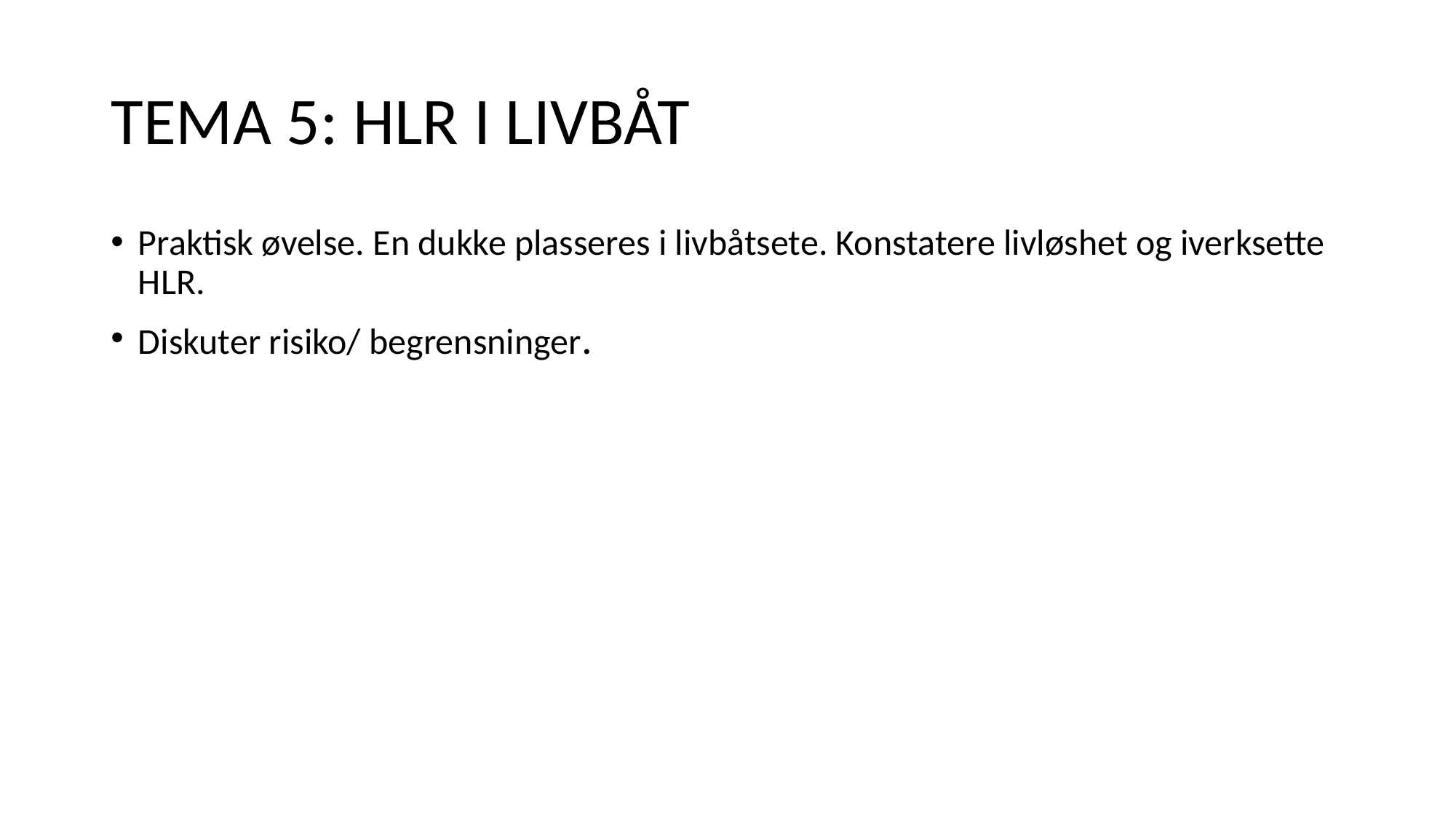

# TEMA 5: HLR I LIVBÅT
Praktisk øvelse. En dukke plasseres i livbåtsete. Konstatere livløshet og iverksette HLR.
Diskuter risiko/ begrensninger.